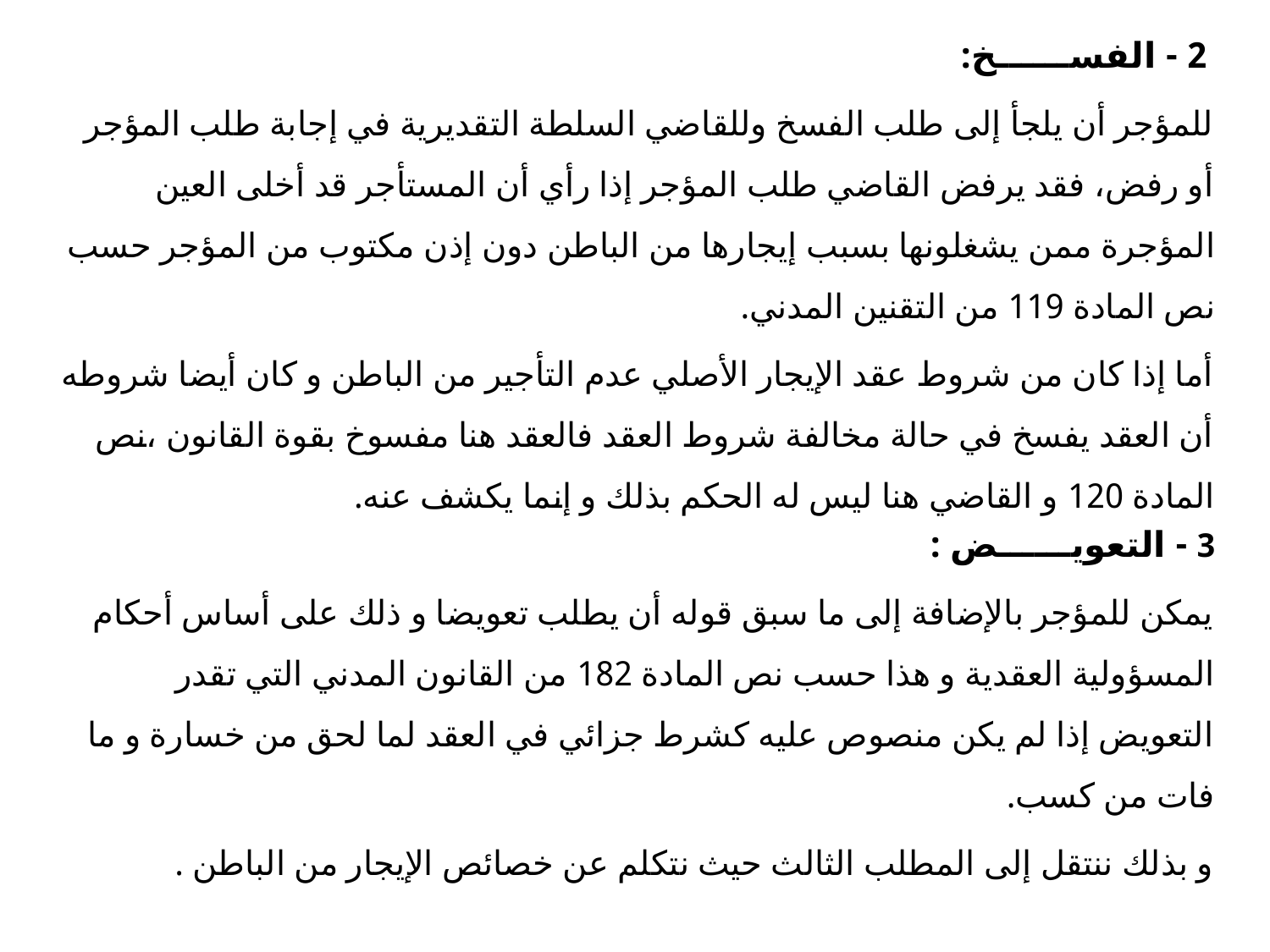

2 - الفســــــخ:
للمؤجر أن يلجأ إلى طلب الفسخ وللقاضي السلطة التقديرية في إجابة طلب المؤجر أو رفض، فقد يرفض القاضي طلب المؤجر إذا رأي أن المستأجر قد أخلى العين المؤجرة ممن يشغلونها بسبب إيجارها من الباطن دون إذن مكتوب من المؤجر حسب نص المادة 119 من التقنين المدني.
أما إذا كان من شروط عقد الإيجار الأصلي عدم التأجير من الباطن و كان أيضا شروطه أن العقد يفسخ في حالة مخالفة شروط العقد فالعقد هنا مفسوخ بقوة القانون ،نص المادة 120 و القاضي هنا ليس له الحكم بذلك و إنما يكشف عنه.
3 - التعويــــــض :
يمكن للمؤجر بالإضافة إلى ما سبق قوله أن يطلب تعويضا و ذلك على أساس أحكام المسؤولية العقدية و هذا حسب نص المادة 182 من القانون المدني التي تقدر التعويض إذا لم يكن منصوص عليه كشرط جزائي في العقد لما لحق من خسارة و ما فات من كسب.
و بذلك ننتقل إلى المطلب الثالث حيث نتكلم عن خصائص الإيجار من الباطن .